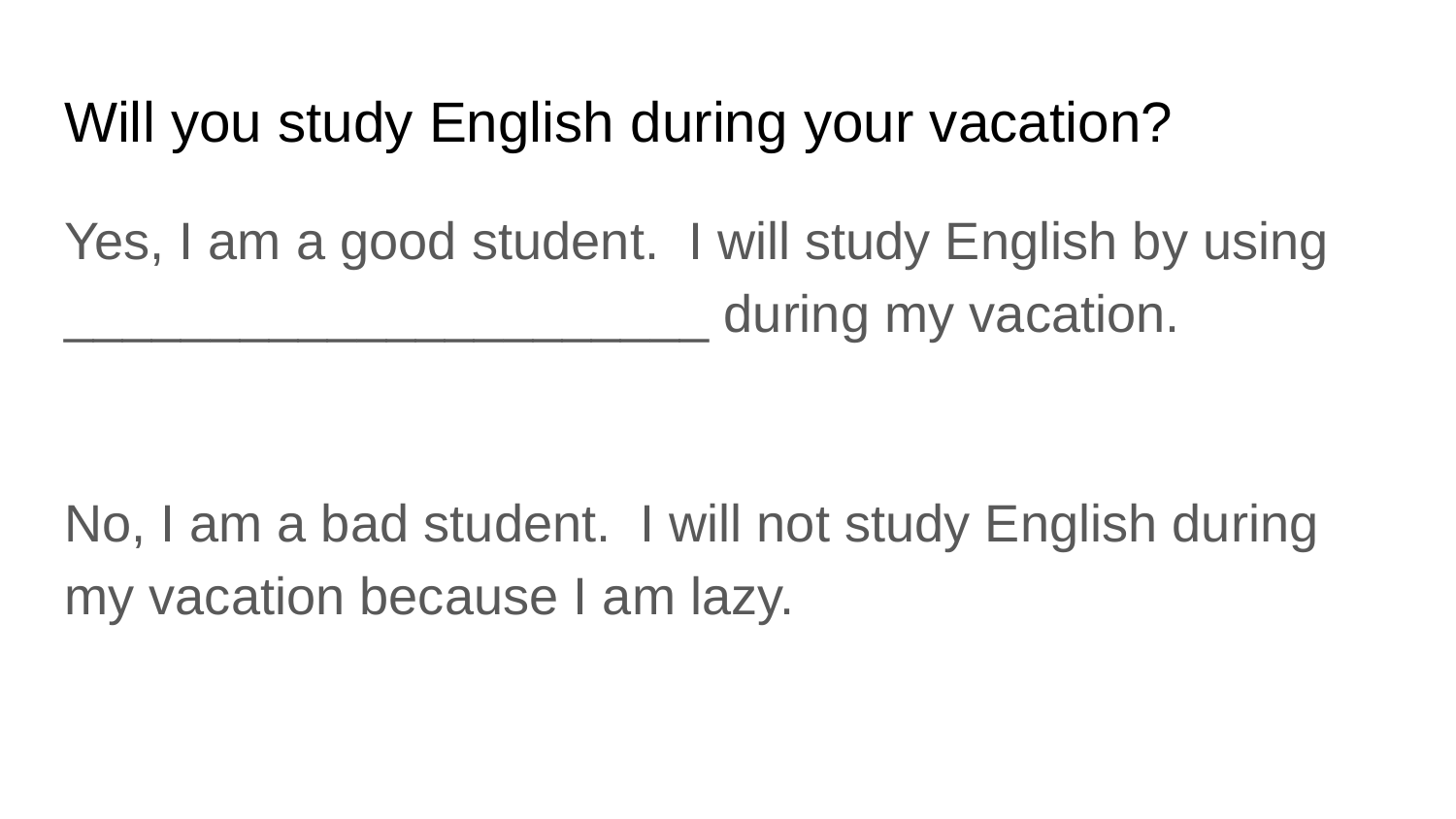

# Will you study English during your vacation?
Yes, I am a good student.  I will study English by using ______________________ during my vacation.

No, I am a bad student.  I will not study English during my vacation because I am lazy.